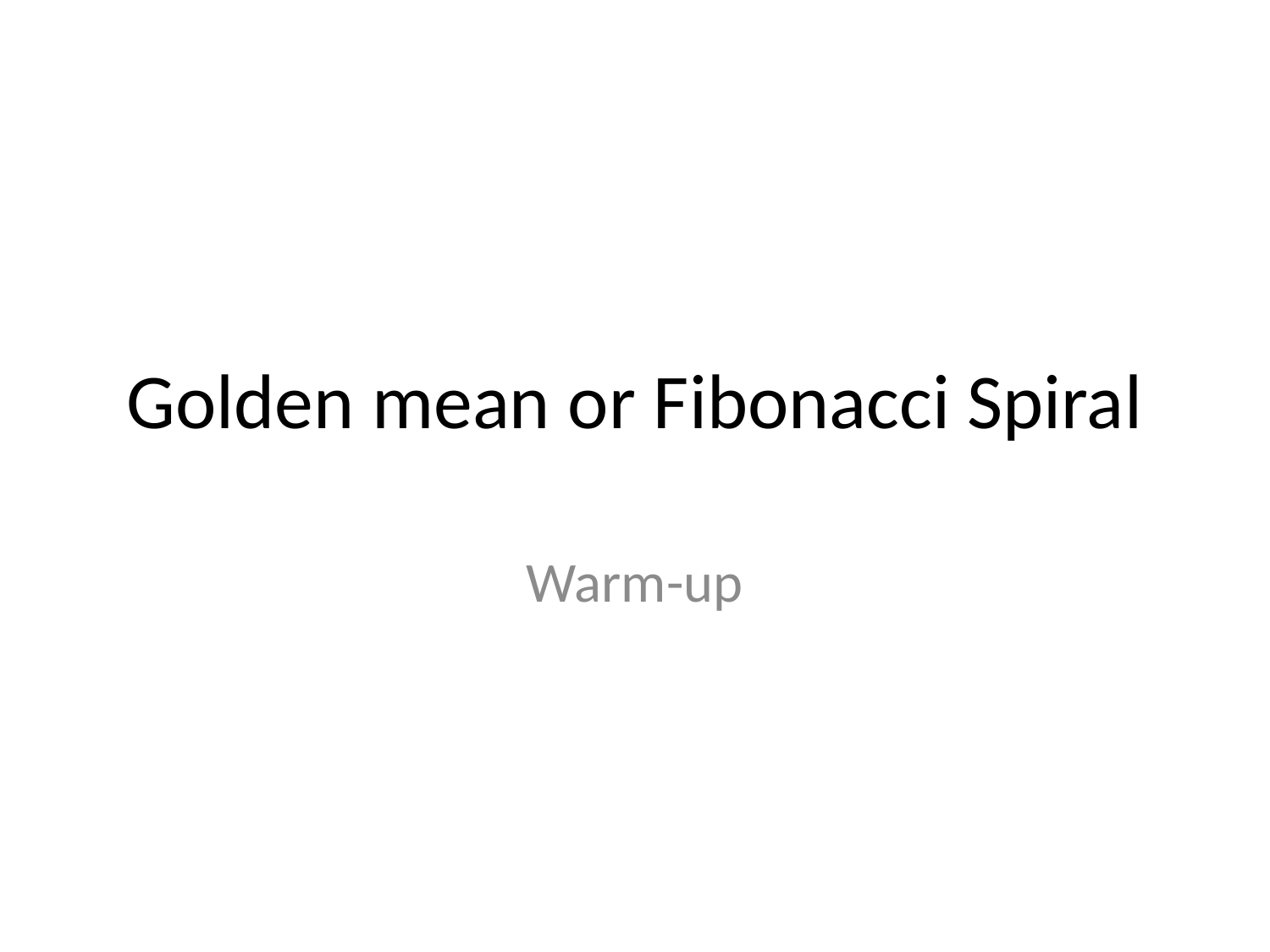

# Golden mean or Fibonacci Spiral
Warm-up